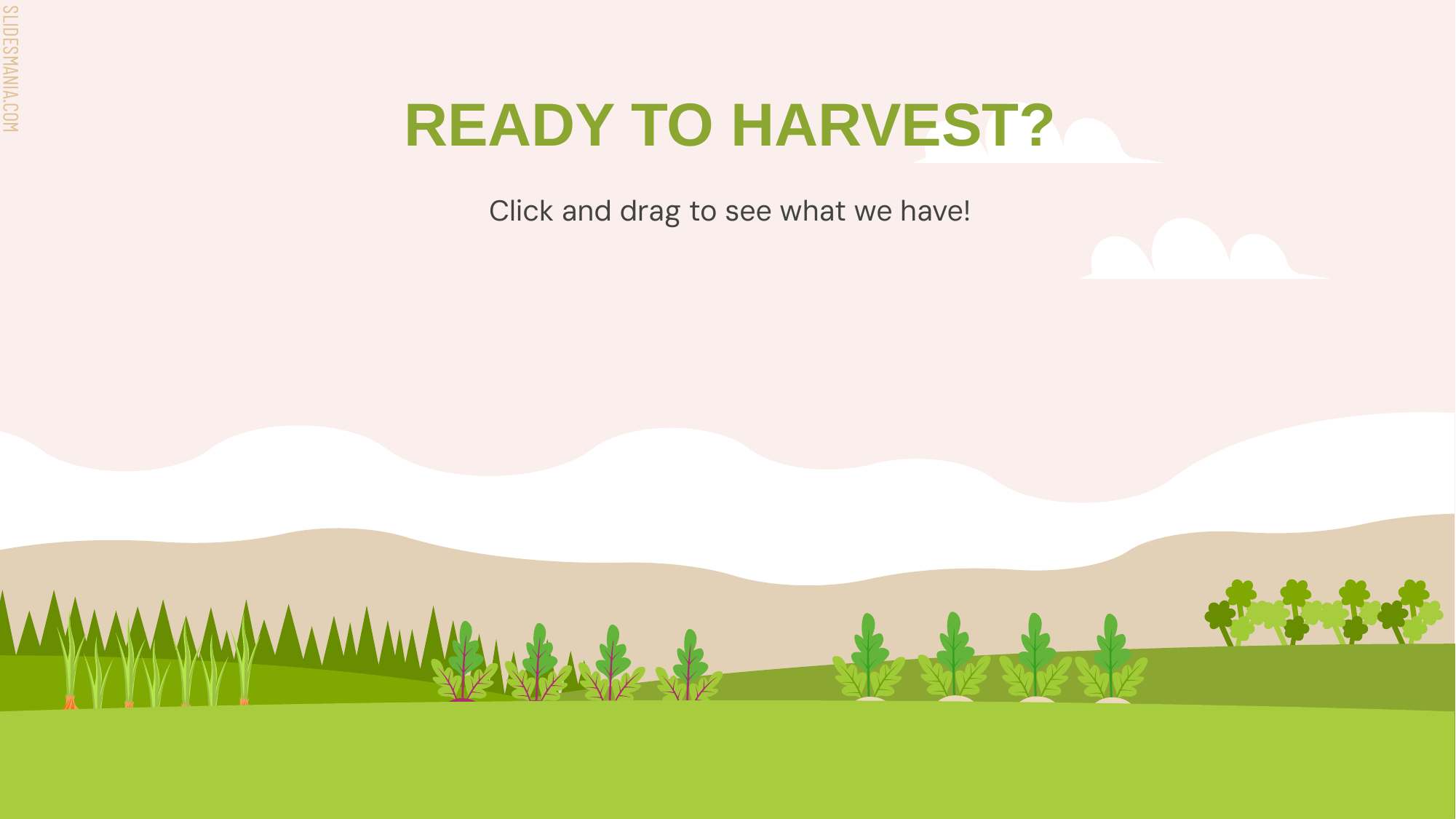

# READY TO HARVEST?
Click and drag to see what we have!